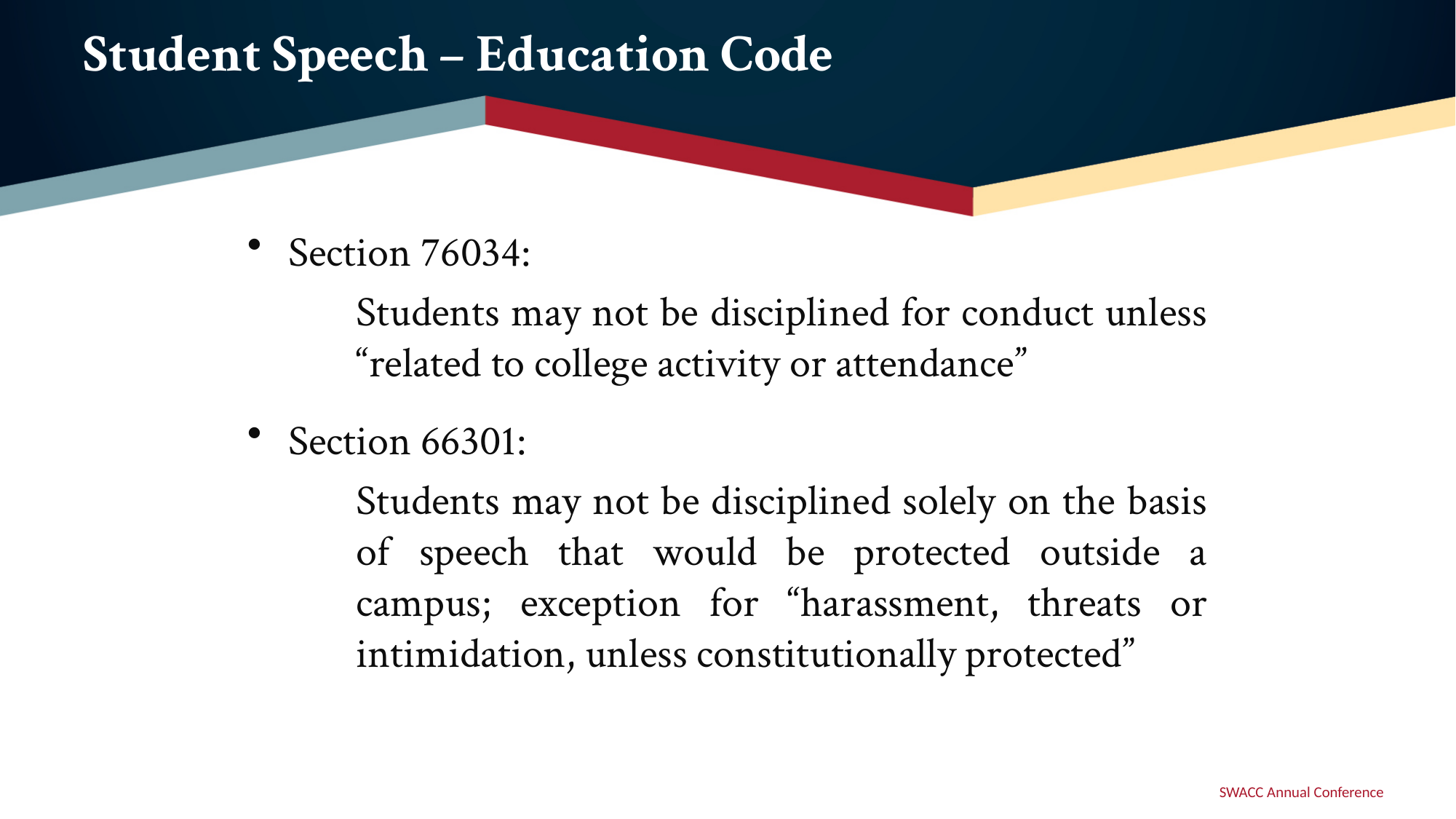

# Student Speech – Education Code
Section 76034:
Students may not be disciplined for conduct unless “related to college activity or attendance”
Section 66301:
Students may not be disciplined solely on the basis of speech that would be protected outside a campus; exception for “harassment, threats or intimidation, unless constitutionally protected”